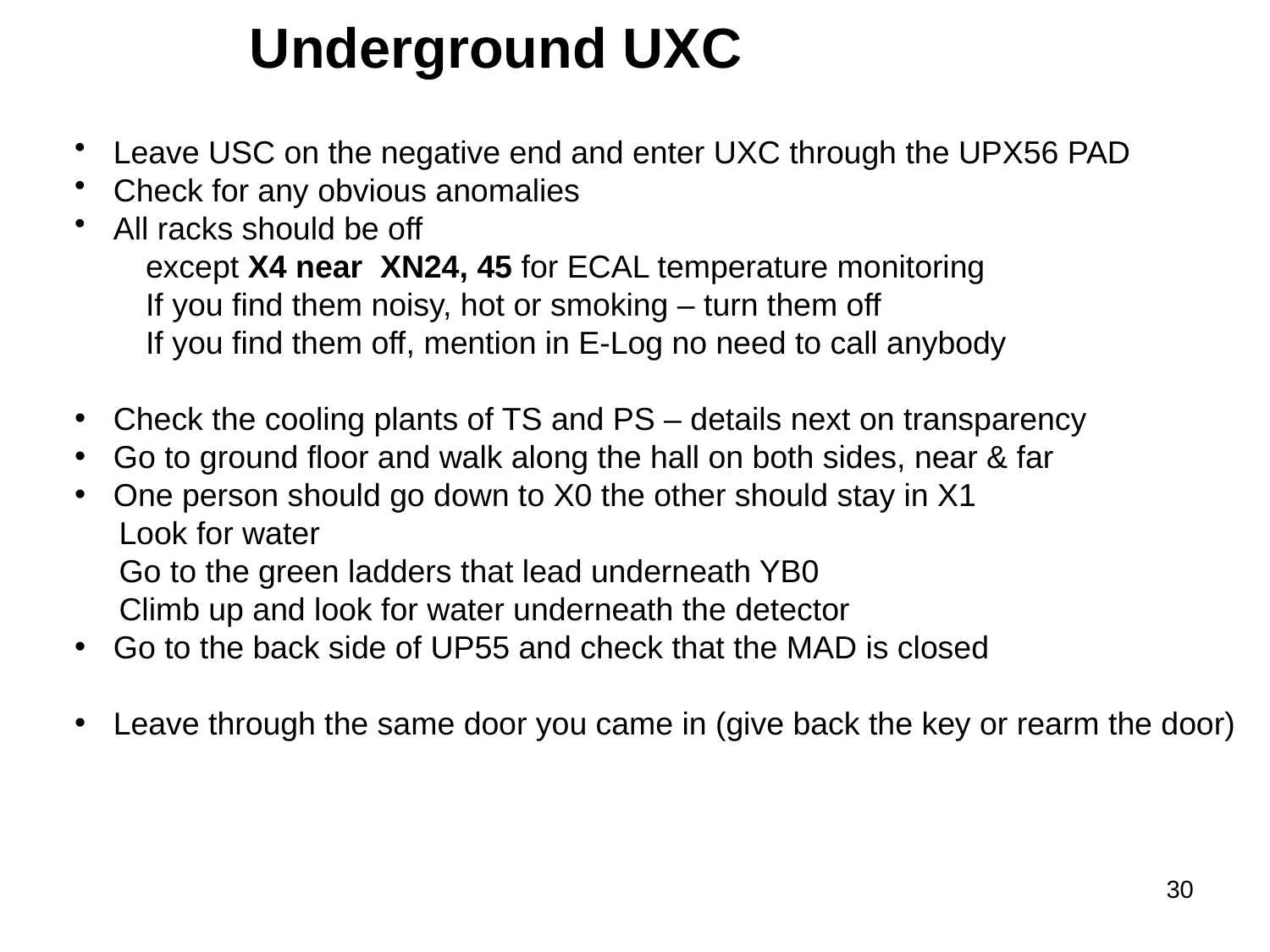

Underground UXC
 Leave USC on the negative end and enter UXC through the UPX56 PAD
 Check for any obvious anomalies
 All racks should be off
        except X4 near  XN24, 45 for ECAL temperature monitoring
        If you find them noisy, hot or smoking – turn them off
        If you find them off, mention in E-Log no need to call anybody

 Check the cooling plants of TS and PS – details next on transparency
 Go to ground floor and walk along the hall on both sides, near & far
 One person should go down to X0 the other should stay in X1
     Look for water
     Go to the green ladders that lead underneath YB0
     Climb up and look for water underneath the detector
 Go to the back side of UP55 and check that the MAD is closed

 Leave through the same door you came in (give back the key or rearm the door)

30